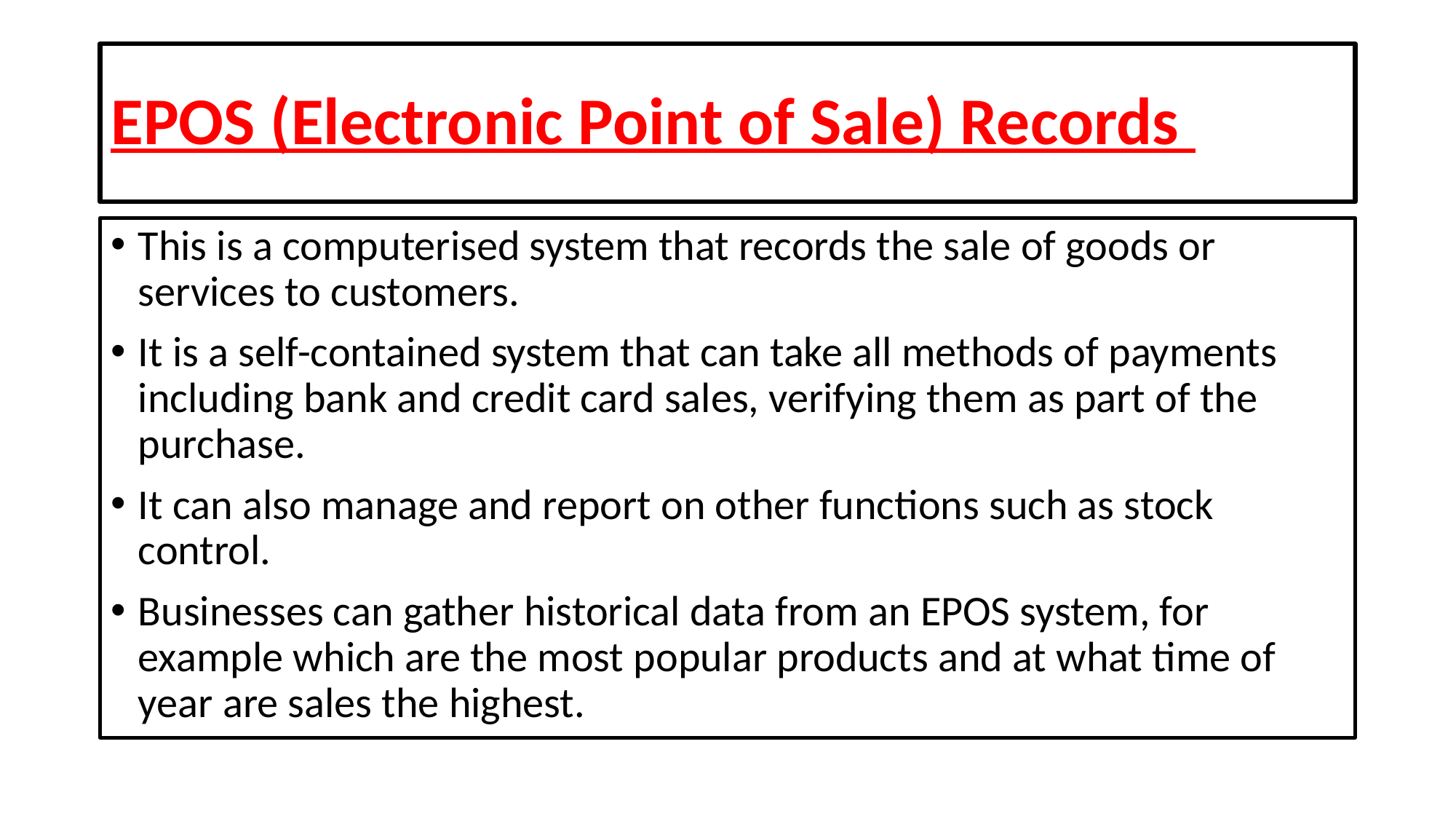

# EPOS (Electronic Point of Sale) Records
This is a computerised system that records the sale of goods or services to customers.
It is a self-contained system that can take all methods of payments including bank and credit card sales, verifying them as part of the purchase.
It can also manage and report on other functions such as stock control.
Businesses can gather historical data from an EPOS system, for example which are the most popular products and at what time of year are sales the highest.